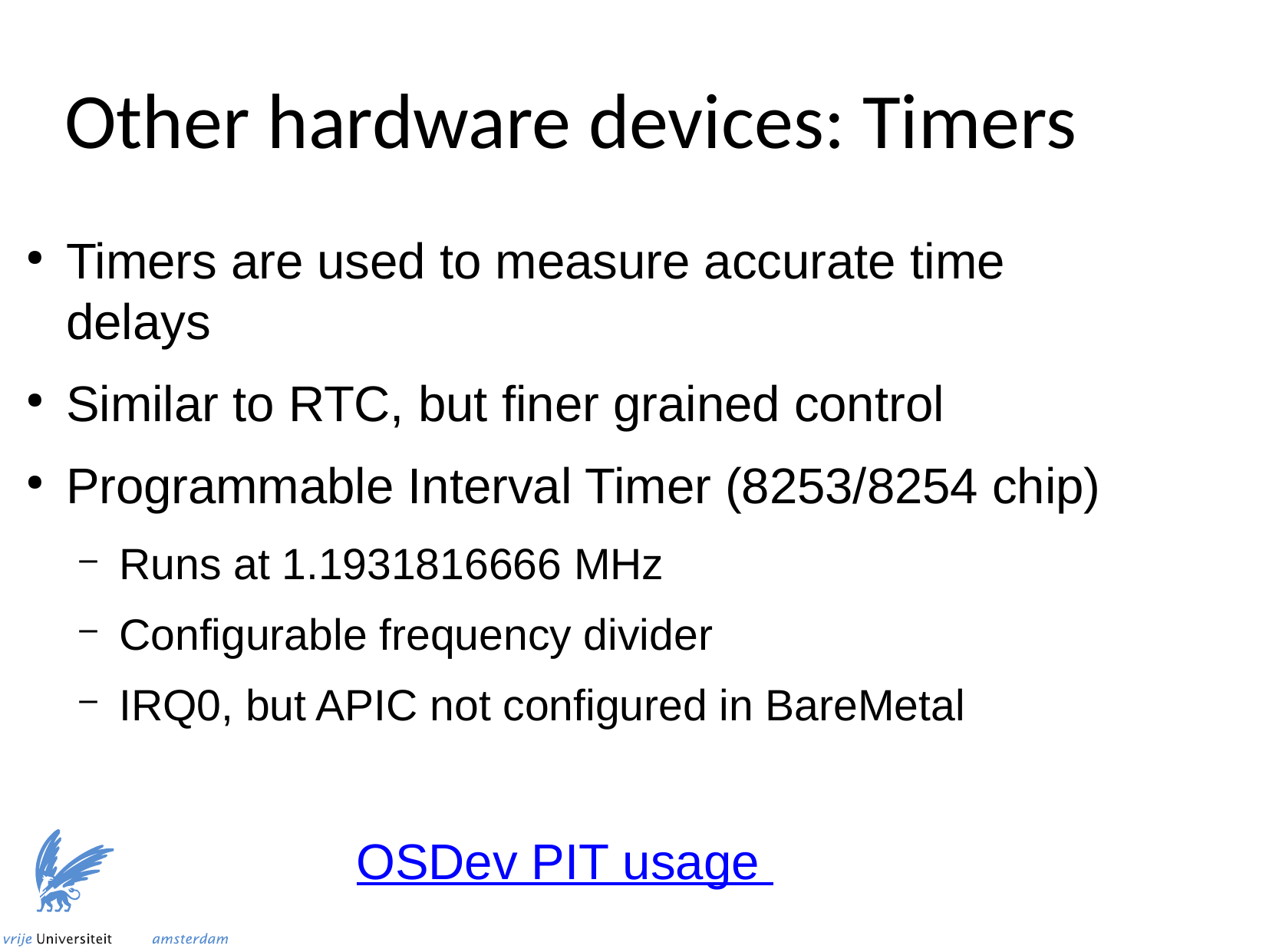

Other hardware devices: Timers
Timers are used to measure accurate time delays
Similar to RTC, but finer grained control
Programmable Interval Timer (8253/8254 chip)
Runs at 1.1931816666 MHz
Configurable frequency divider
IRQ0, but APIC not configured in BareMetal

OSDev PIT usage